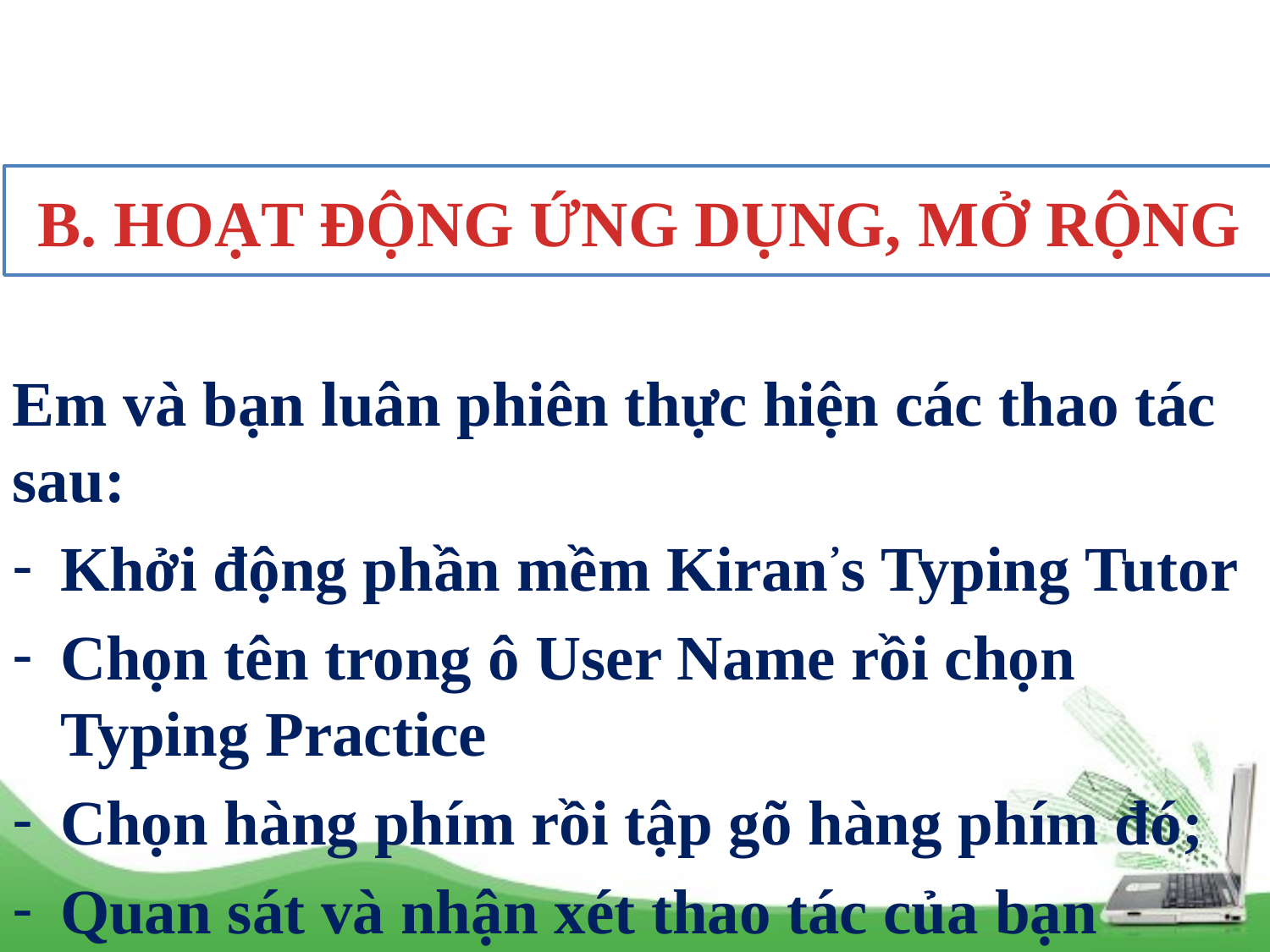

# B. HOẠT ĐỘNG ỨNG DỤNG, MỞ RỘNG
Em và bạn luân phiên thực hiện các thao tác sau:
Khởi động phần mềm Kiran’s Typing Tutor
Chọn tên trong ô User Name rồi chọn Typing Practice
Chọn hàng phím rồi tập gõ hàng phím đó;
Quan sát và nhận xét thao tác của bạn